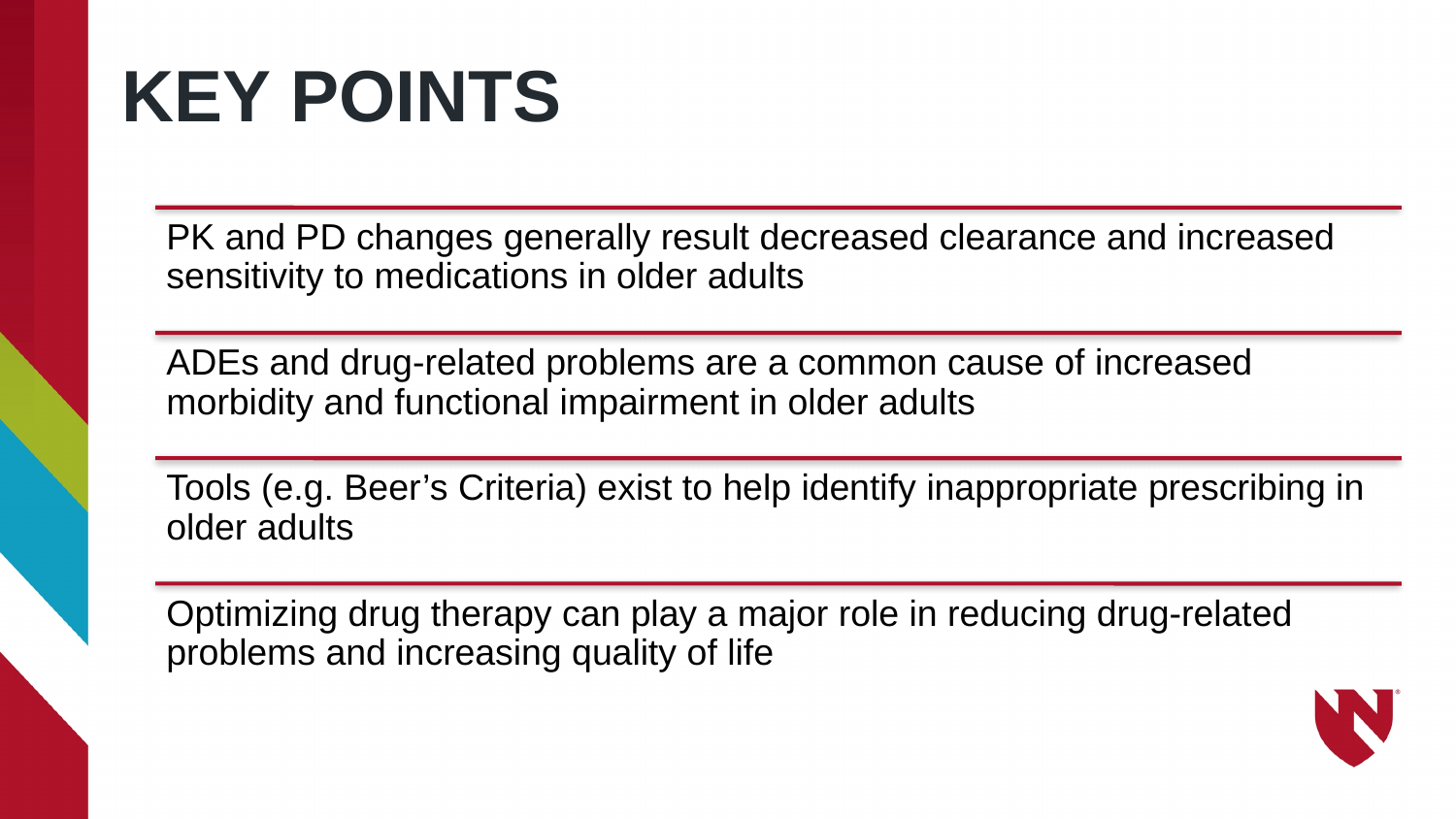

34
# KEY POINTS
PK and PD changes generally result decreased clearance and increased sensitivity to medications in older adults
ADEs and drug-related problems are a common cause of increased morbidity and functional impairment in older adults
Tools (e.g. Beer’s Criteria) exist to help identify inappropriate prescribing in older adults
Optimizing drug therapy can play a major role in reducing drug-related problems and increasing quality of life